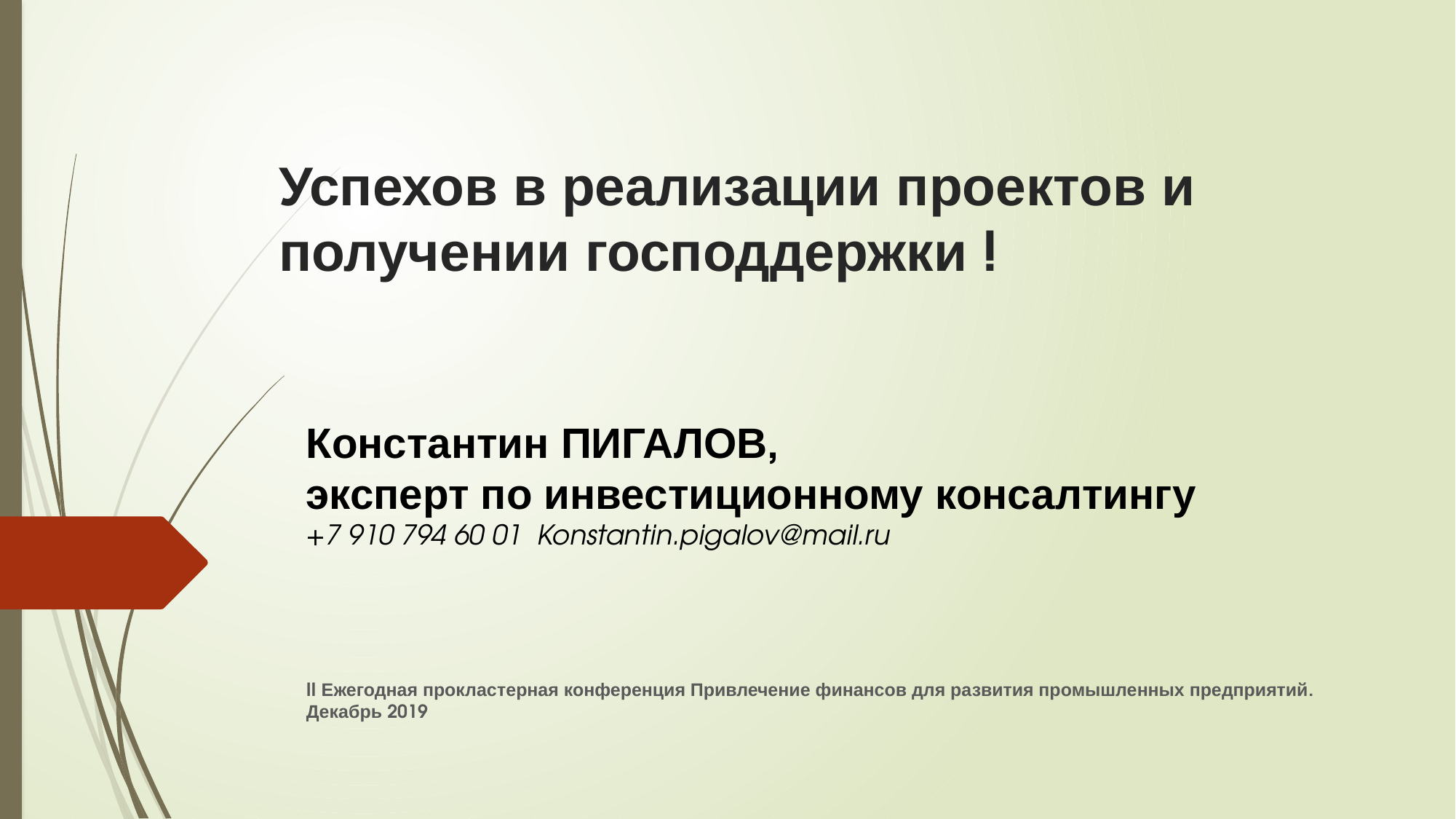

# Успехов в реализации проектов и получении господдержки !
Константин ПИГАЛОВ,
эксперт по инвестиционному консалтингу
+7 910 794 60 01  Konstantin.pigalov@mail.ru
II Ежегодная прокластерная конференция Привлечение финансов для развития промышленных предприятий. Декабрь 2019